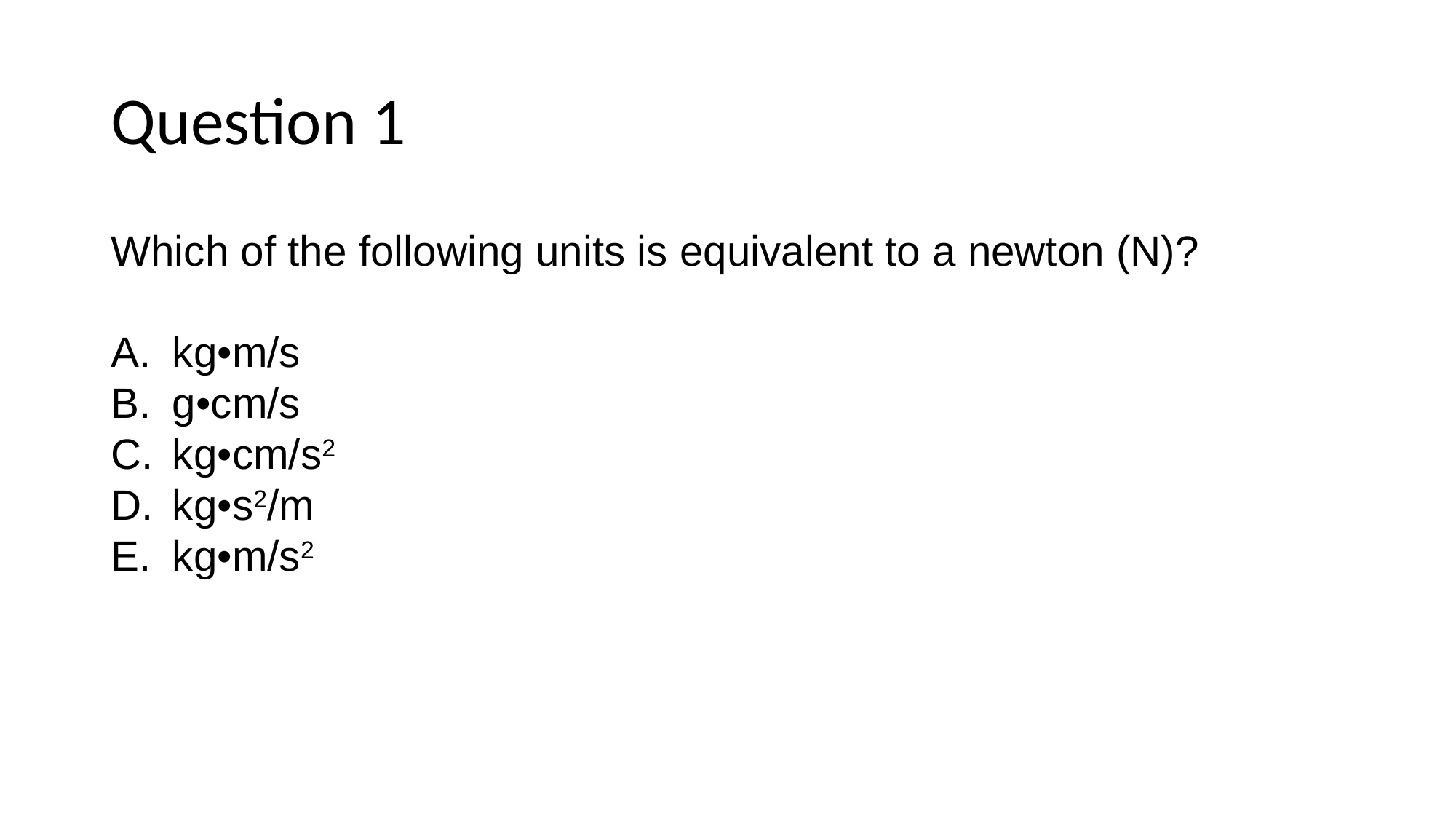

# Question 1
Which of the following units is equivalent to a newton (N)?

kg•m/s
g•cm/s
kg•cm/s2
kg•s2/m
kg•m/s2